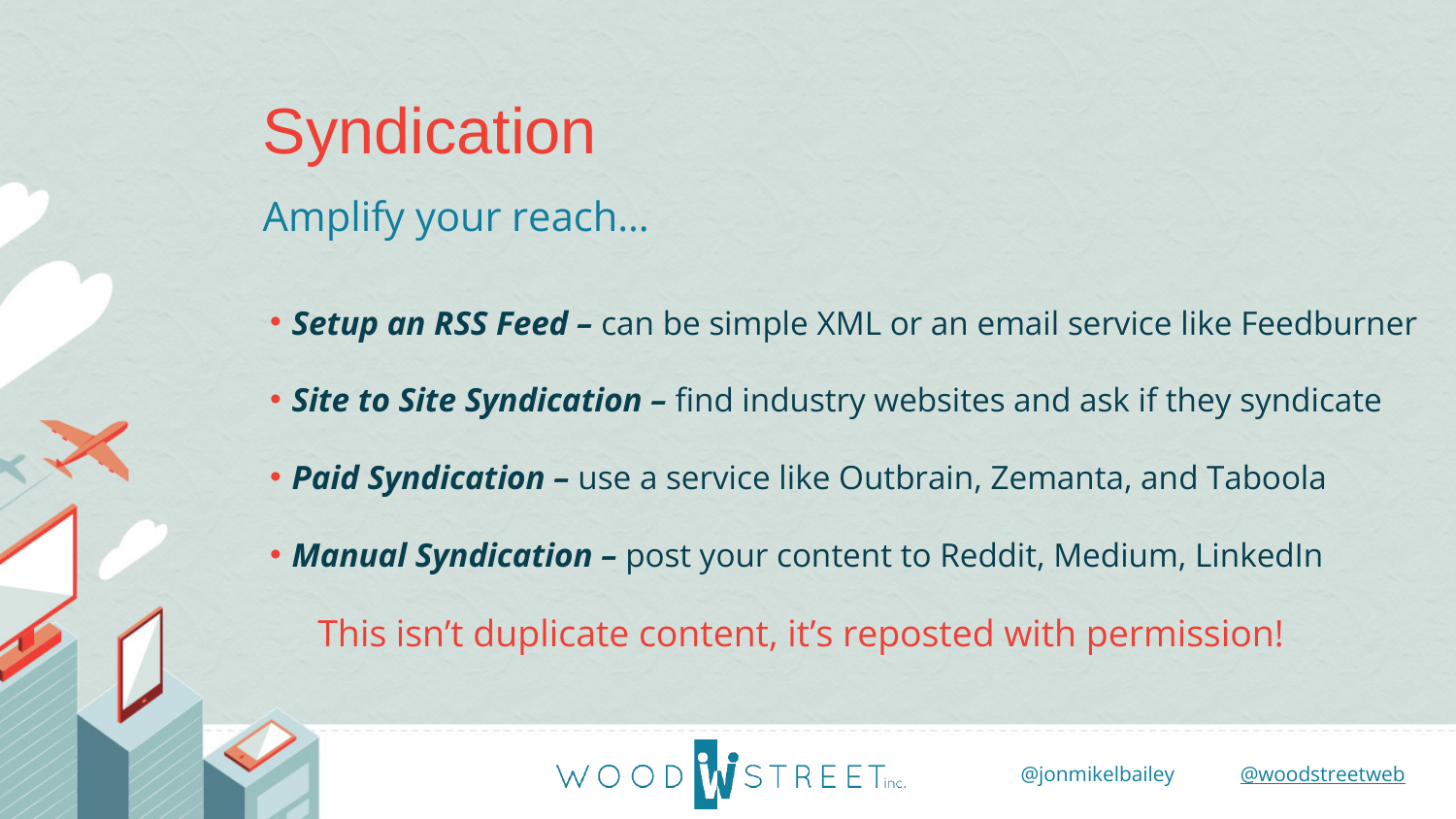

Syndication
Amplify your reach…
Setup an RSS Feed – can be simple XML or an email service like Feedburner
Site to Site Syndication – find industry websites and ask if they syndicate
Paid Syndication – use a service like Outbrain, Zemanta, and Taboola
Manual Syndication – post your content to Reddit, Medium, LinkedIn
This isn’t duplicate content, it’s reposted with permission!